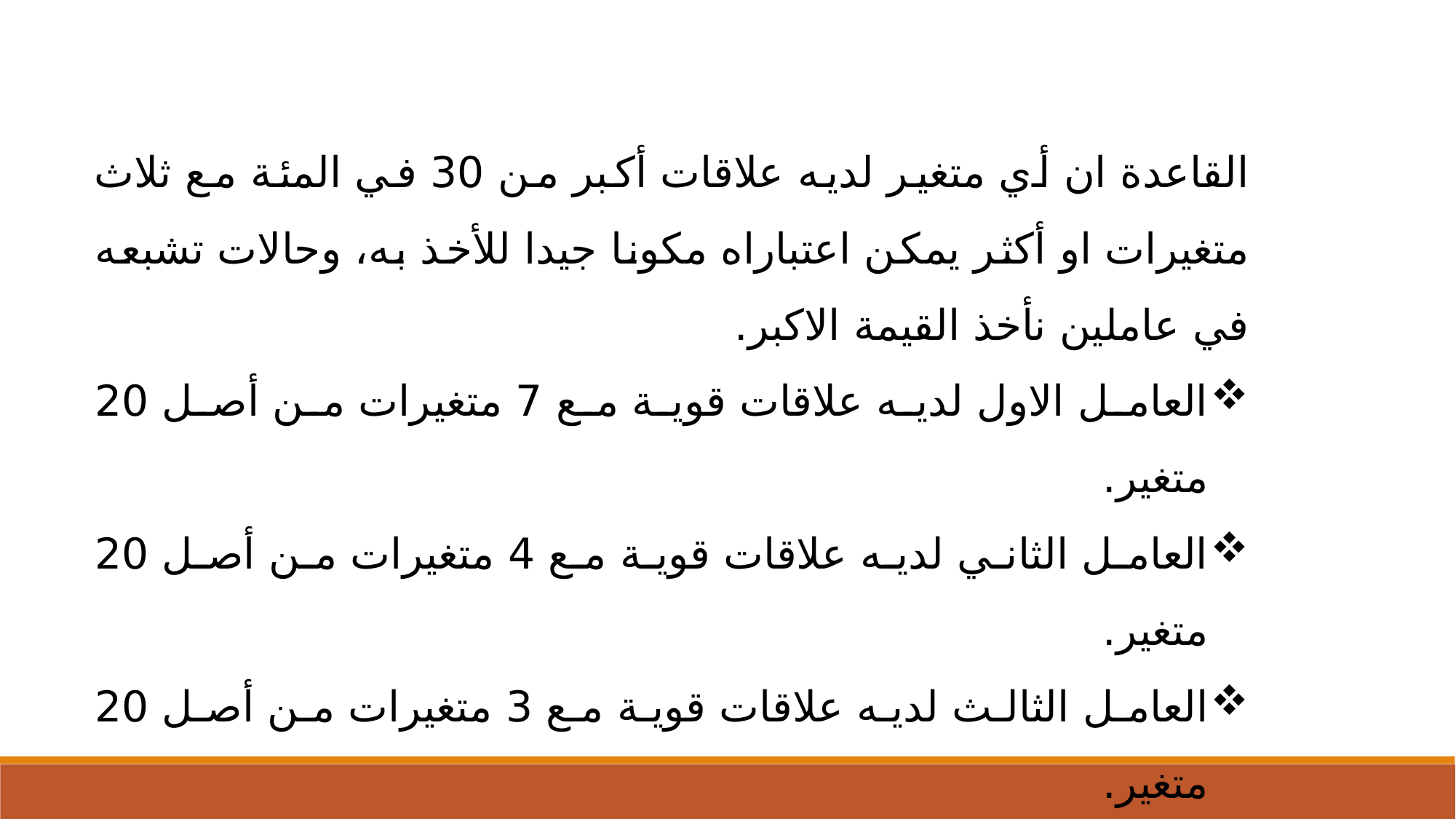

القاعدة ان أي متغير لديه علاقات أكبر من 30 في المئة مع ثلاث متغيرات او أكثر يمكن اعتباراه مكونا جيدا للأخذ به، وحالات تشبعه في عاملين نأخذ القيمة الاكبر.
العامل الاول لديه علاقات قوية مع 7 متغيرات من أصل 20 متغير.
العامل الثاني لديه علاقات قوية مع 4 متغيرات من أصل 20 متغير.
العامل الثالث لديه علاقات قوية مع 3 متغيرات من أصل 20 متغير.
العامل الرابع لديه علاقات قوية مع 3 متغيرات من أصل 20 متغير.
العامل الاول لديه علاقات قوية مع 3 متغيرات من أصل 20 متغير.